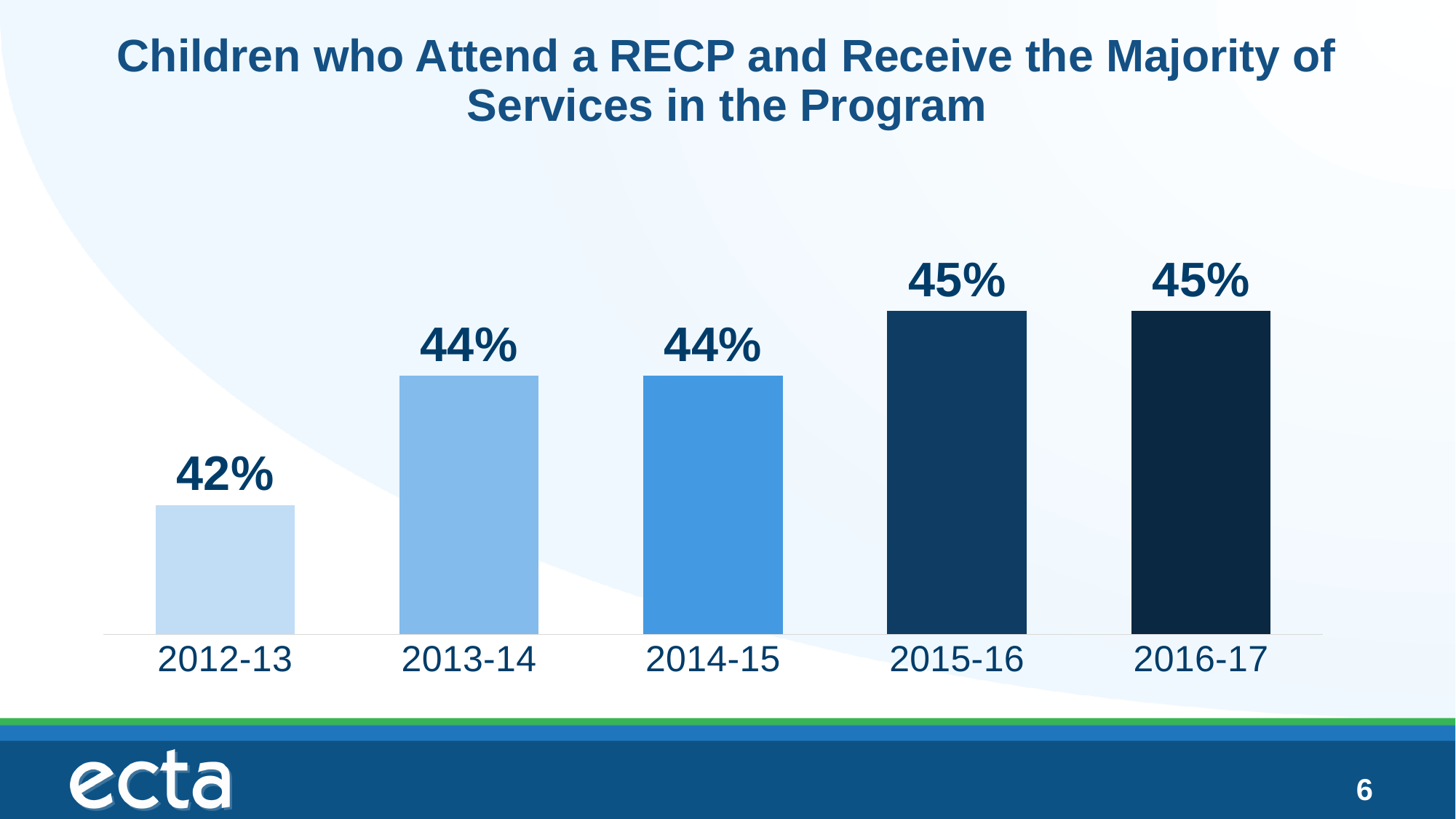

6
# Children who Attend a RECP and Receive the Majority of Services in the Program

### Chart

| Category |  |
|---|---|
| 2012-13 | 0.42 |
| 2013-14 | 0.44 |
| 2014-15 | 0.44 |
| 2015-16 | 0.45 |
| 2016-17 | 0.45 |